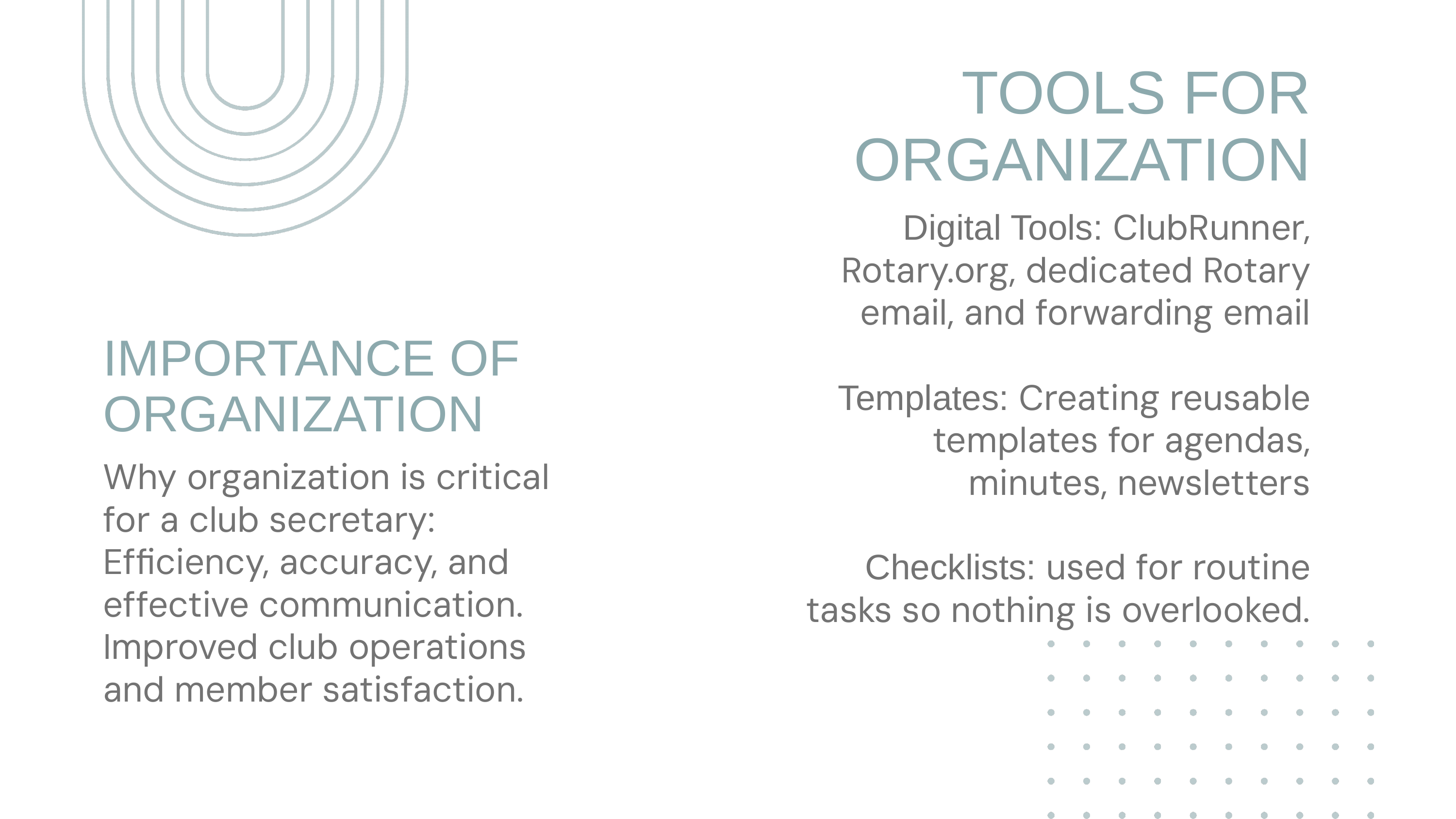

TOOLS FOR ORGANIZATION
Digital Tools: ClubRunner, Rotary.org, dedicated Rotary email, and forwarding email

Templates: Creating reusable templates for agendas, minutes, newsletters

Checklists: used for routine tasks so nothing is overlooked.
IMPORTANCE OF
ORGANIZATION
Why organization is critical for a club secretary: Efficiency, accuracy, and effective communication. Improved club operations and member satisfaction.